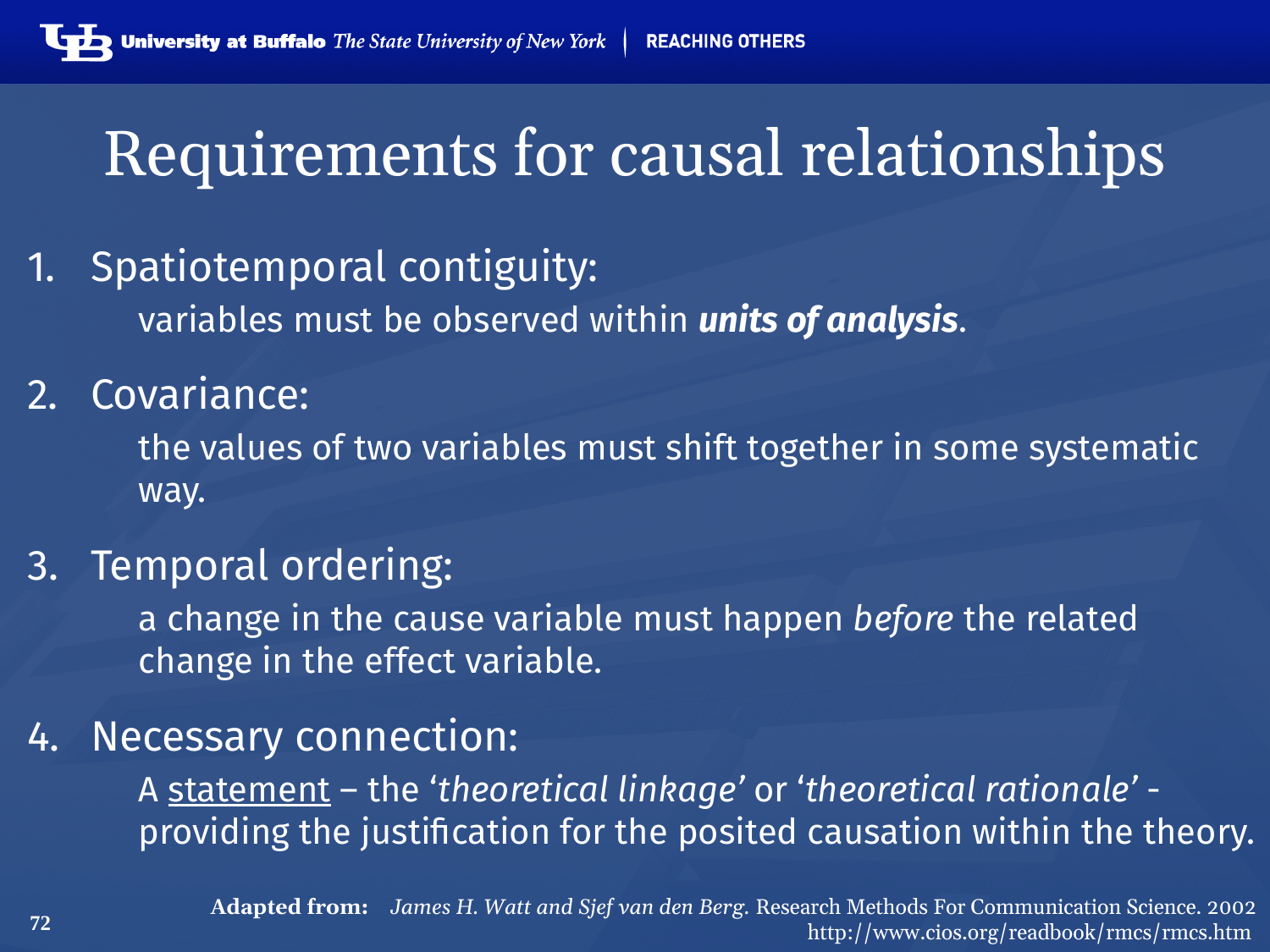

# Requirements for causal relationships
Spatiotemporal contiguity:
variables must be observed within units of analysis.

Covariance:
the values of two variables must shift together in some systematic way.

Temporal ordering:
a change in the cause variable must happen before the related change in the effect variable.

Necessary connection:
A statement – the ‘theoretical linkage’ or ‘theoretical rationale’ - providing the justification for the posited causation within the theory.

Adapted from:    James H. Watt and Sjef van den Berg. Research Methods For Communication Science. 2002
 http://www.cios.org/readbook/rmcs/rmcs.htm
72